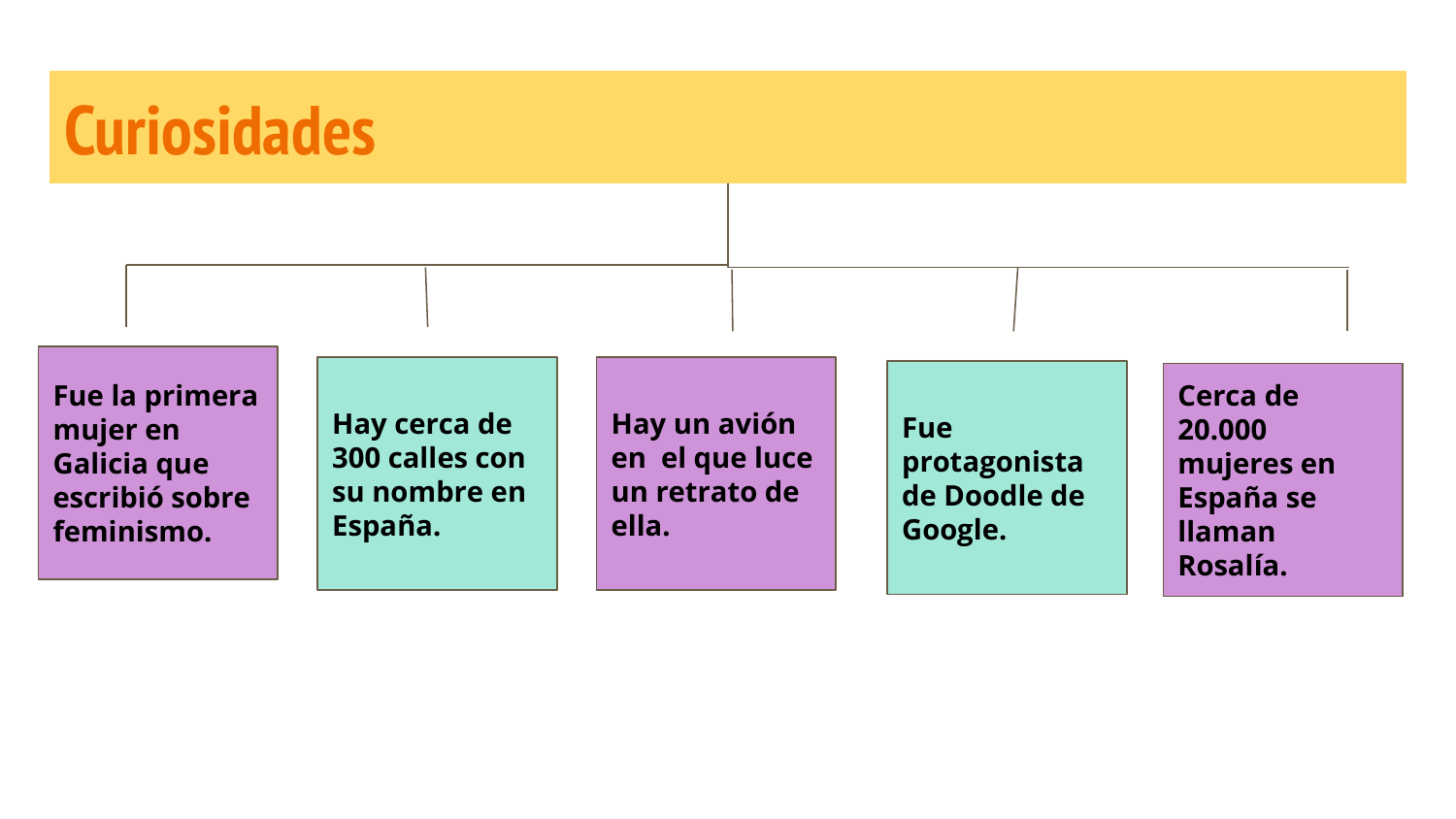

# Curiosidades
Fue la primera mujer en Galicia que escribió sobre feminismo.
Hay cerca de 300 calles con su nombre en España.
Hay un avión en  el que luce un retrato de ella.
Fue protagonista de Doodle de Google.
Cerca de 20.000 mujeres en España se llaman Rosalía.